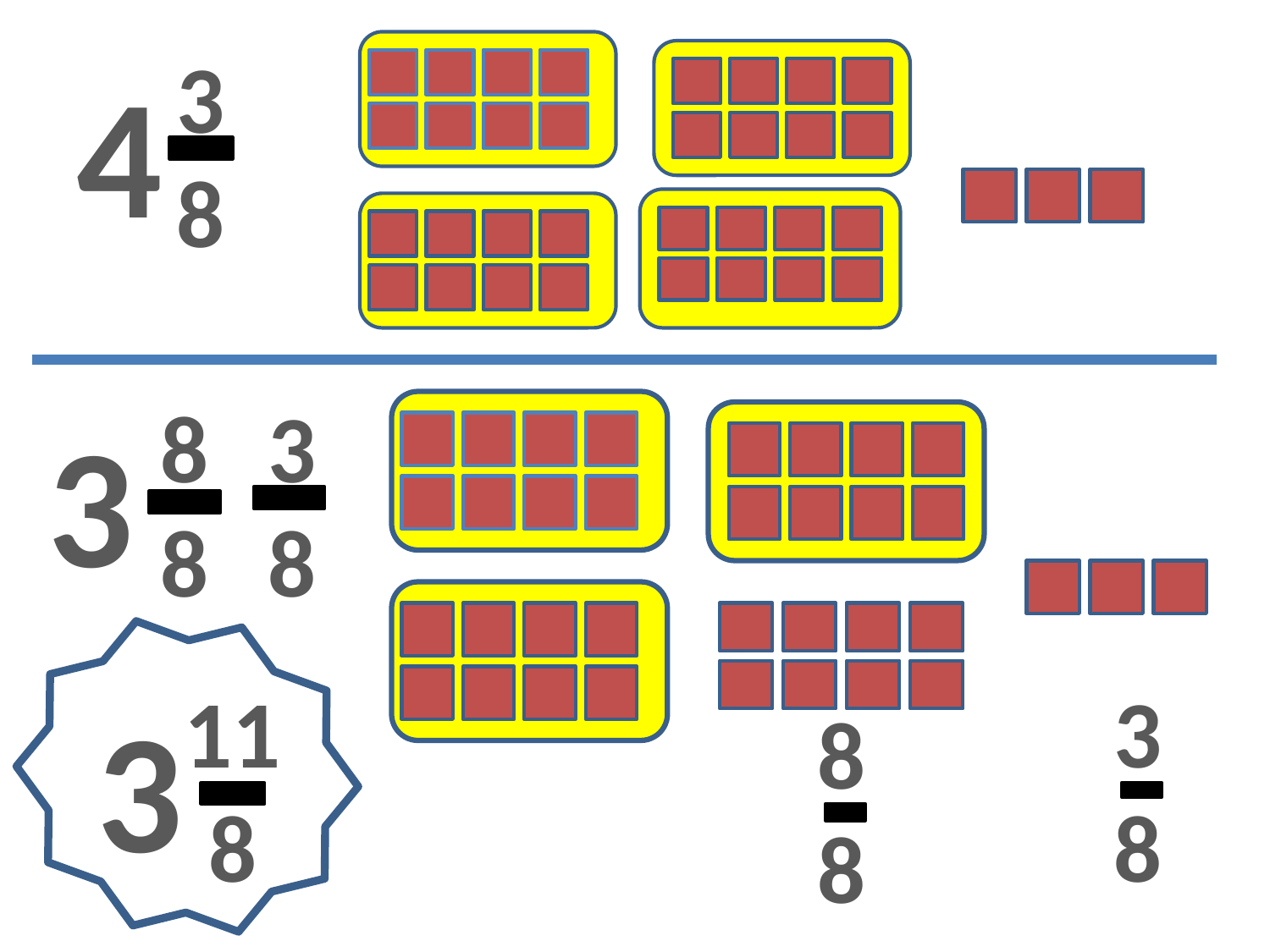

3
8
4

8
8
3

3
8

11
8
3

3
8

8
8